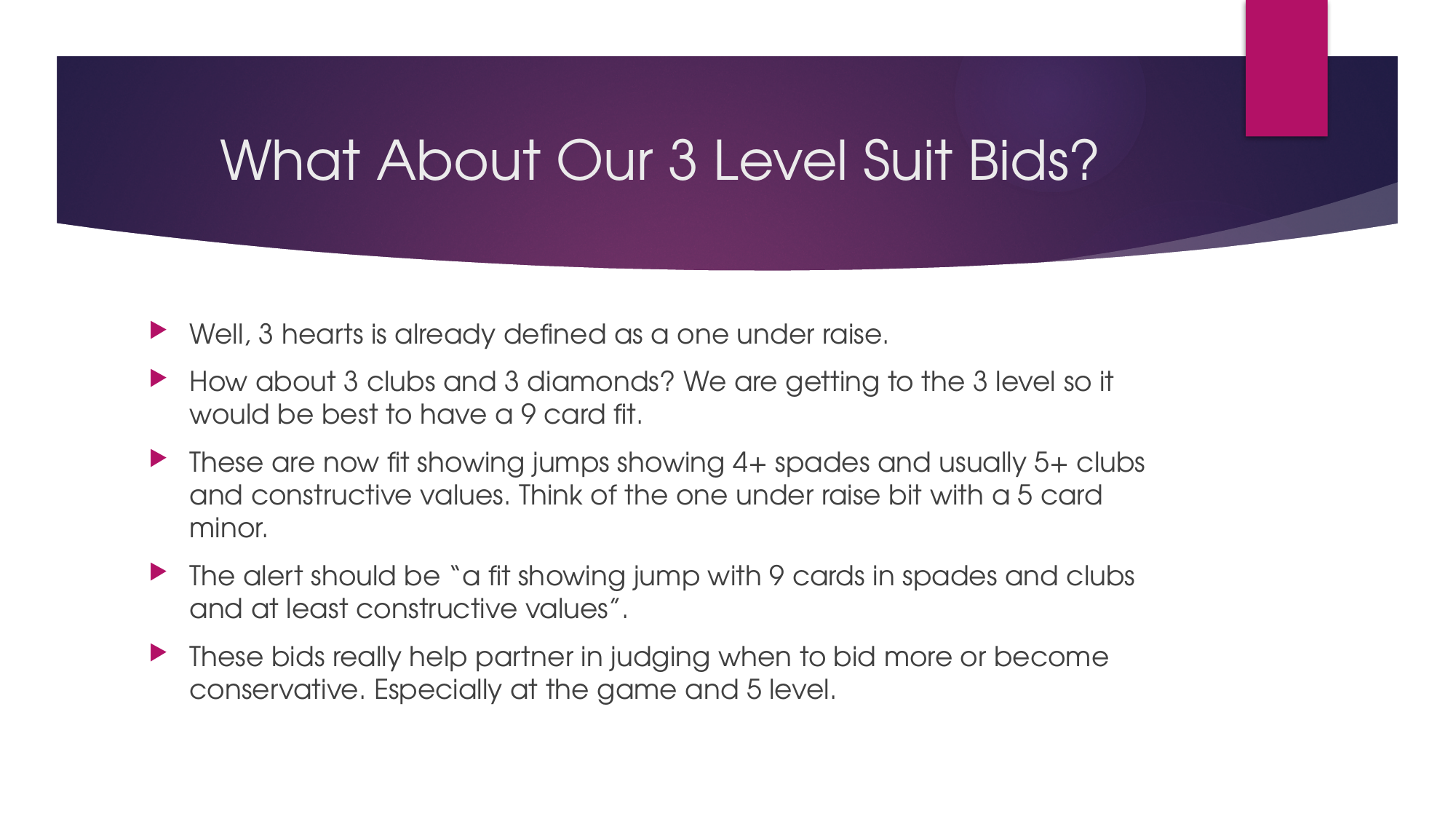

# What About Our 3 Level Suit Bids?
Well, 3 hearts is already defined as a one under raise.
How about 3 clubs and 3 diamonds? We are getting to the 3 level so it would be best to have a 9 card fit.
These are now fit showing jumps showing 4+ spades and usually 5+ clubs and constructive values. Think of the one under raise bit with a 5 card minor.
The alert should be “a fit showing jump with 9 cards in spades and clubs and at least constructive values”.
These bids really help partner in judging when to bid more or become conservative. Especially at the game and 5 level.